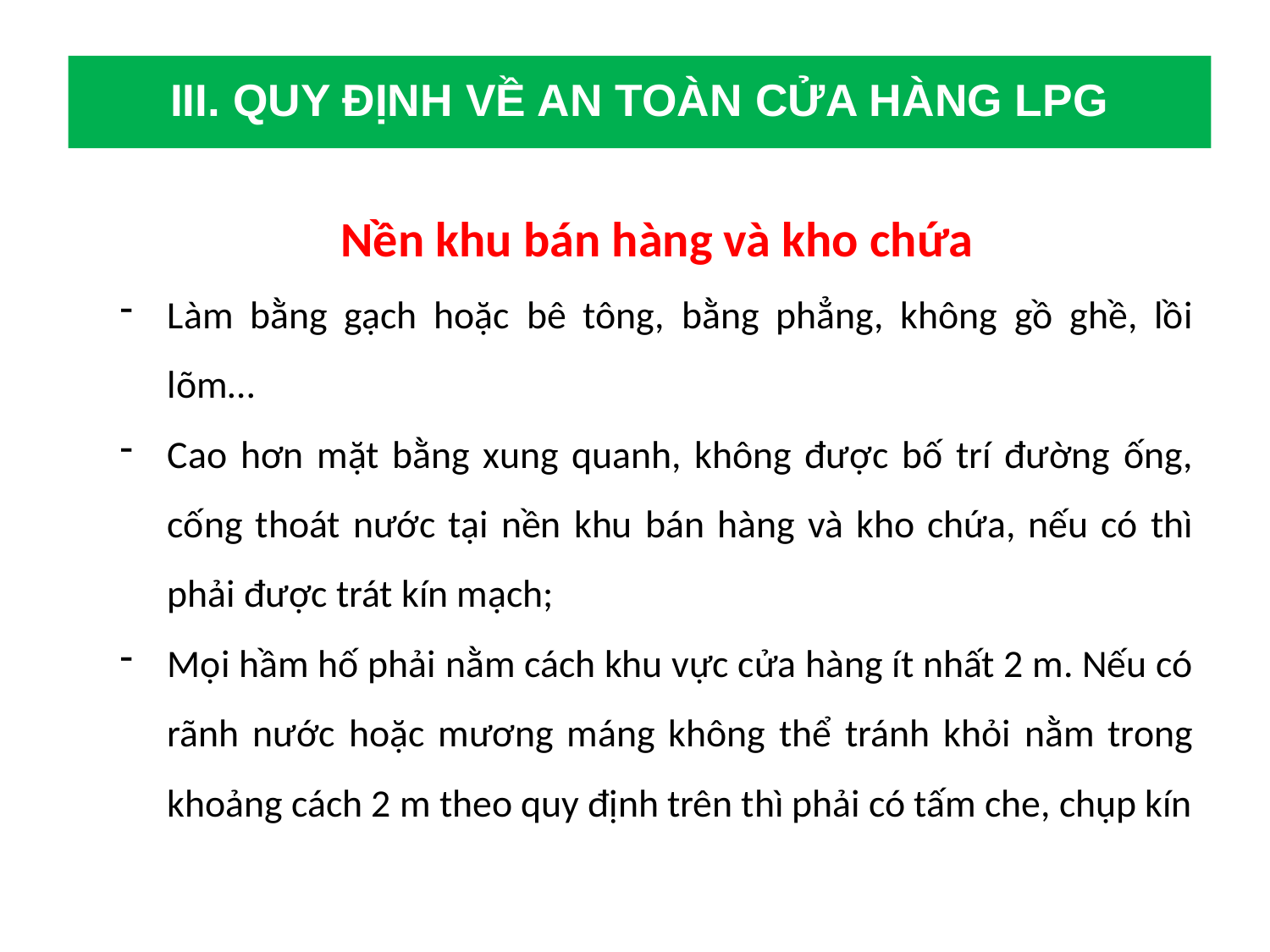

III. Quy định về an toàn cửa hàng LPG
III. QUY ĐỊNH VỀ AN TOÀN CỬA HÀNG LPG

Nền khu bán hàng và kho chứa
Làm bằng gạch hoặc bê tông, bằng phẳng, không gồ ghề, lồi lõm…
Cao hơn mặt bằng xung quanh, không được bố trí đường ống, cống thoát nước tại nền khu bán hàng và kho chứa, nếu có thì phải được trát kín mạch;
Mọi hầm hố phải nằm cách khu vực cửa hàng ít nhất 2 m. Nếu có rãnh nước hoặc mương máng không thể tránh khỏi nằm trong khoảng cách 2 m theo quy định trên thì phải có tấm che, chụp kín